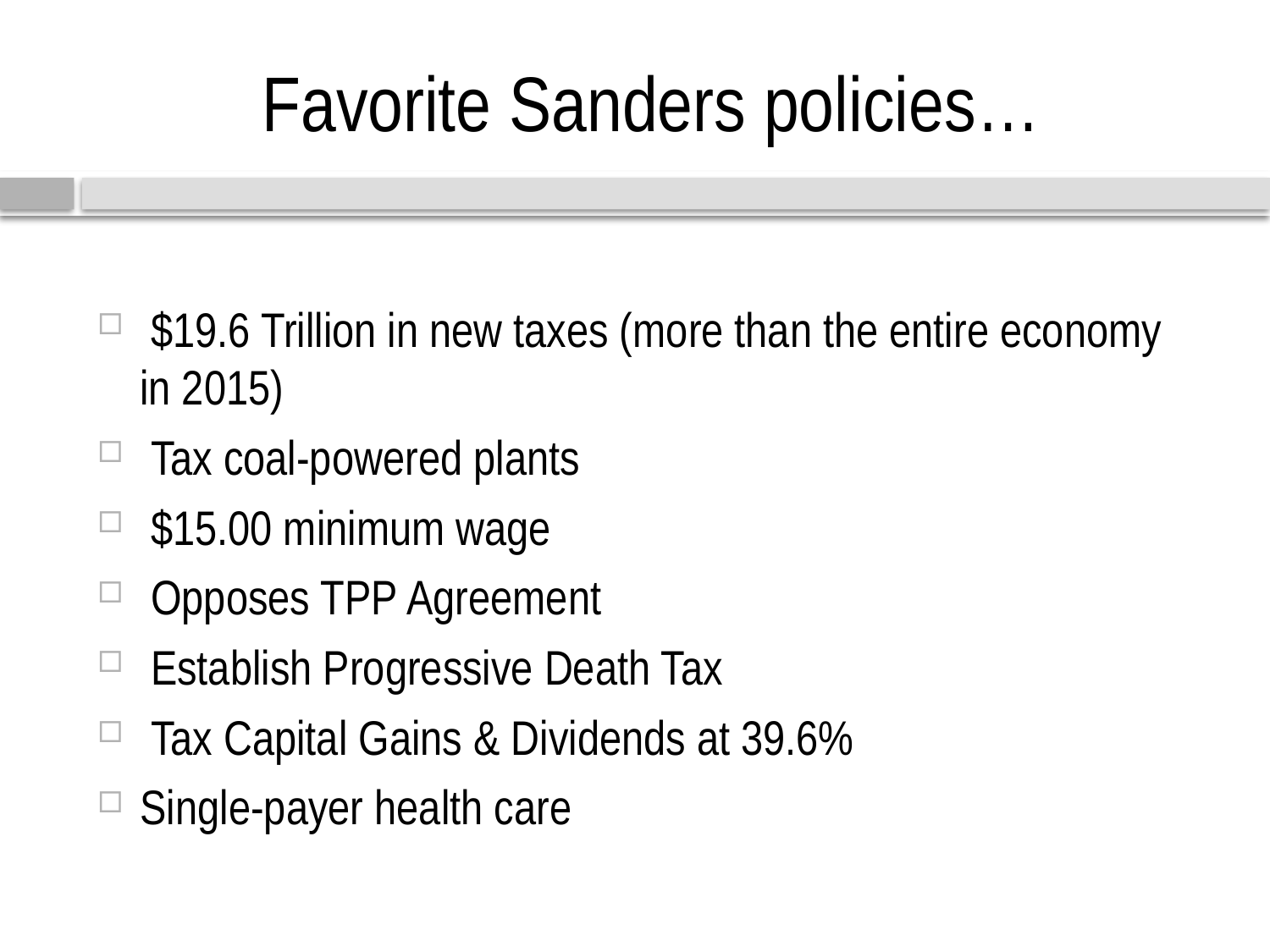

# Favorite Sanders policies…

 $19.6 Trillion in new taxes (more than the entire economy in 2015)
 Tax coal-powered plants
 $15.00 minimum wage
 Opposes TPP Agreement
 Establish Progressive Death Tax
 Tax Capital Gains & Dividends at 39.6%
Single-payer health care